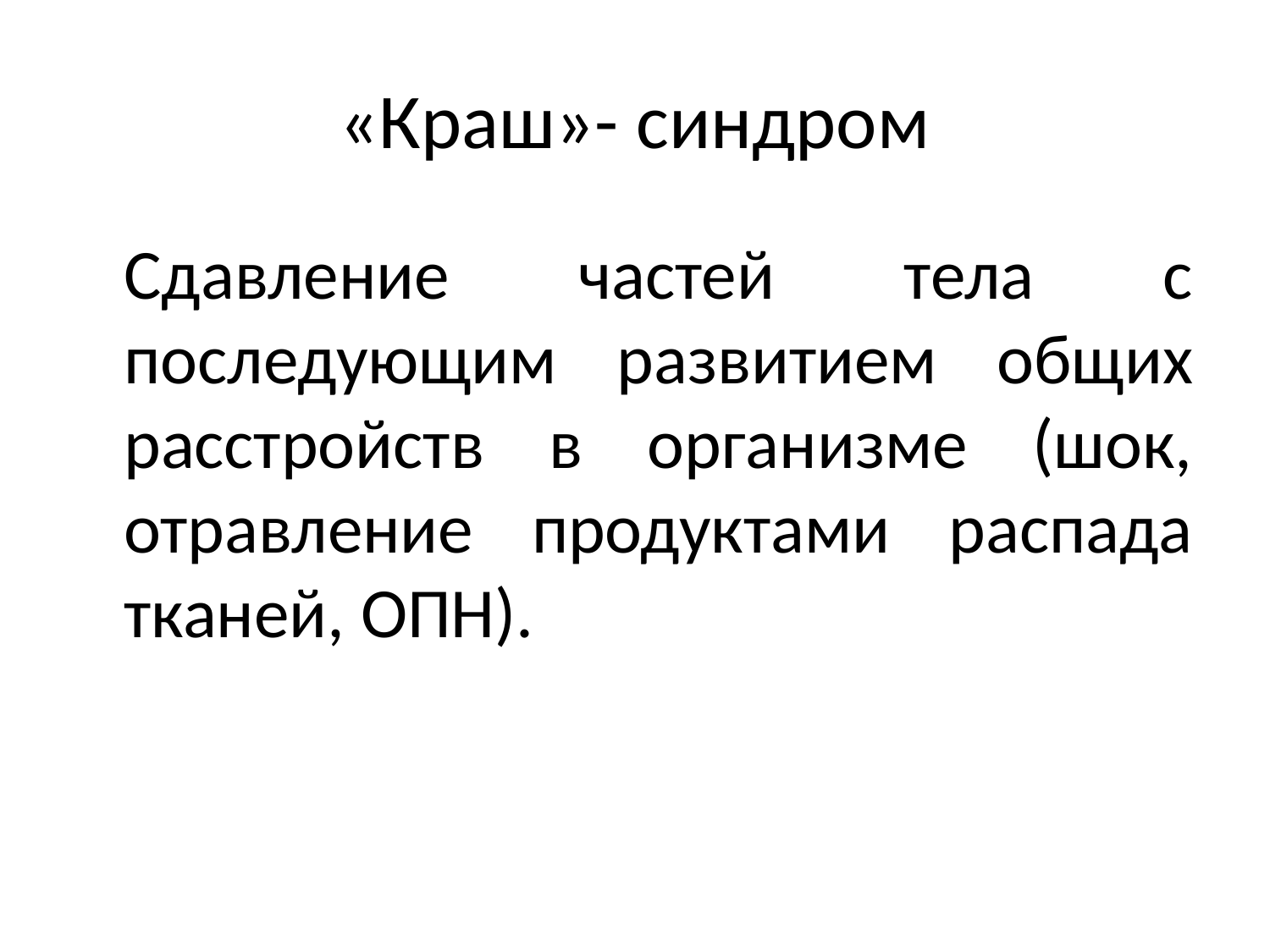

# «Краш»- синдром
	Сдавление частей тела с последующим развитием общих расстройств в организме (шок, отравление продуктами распада тканей, ОПН).